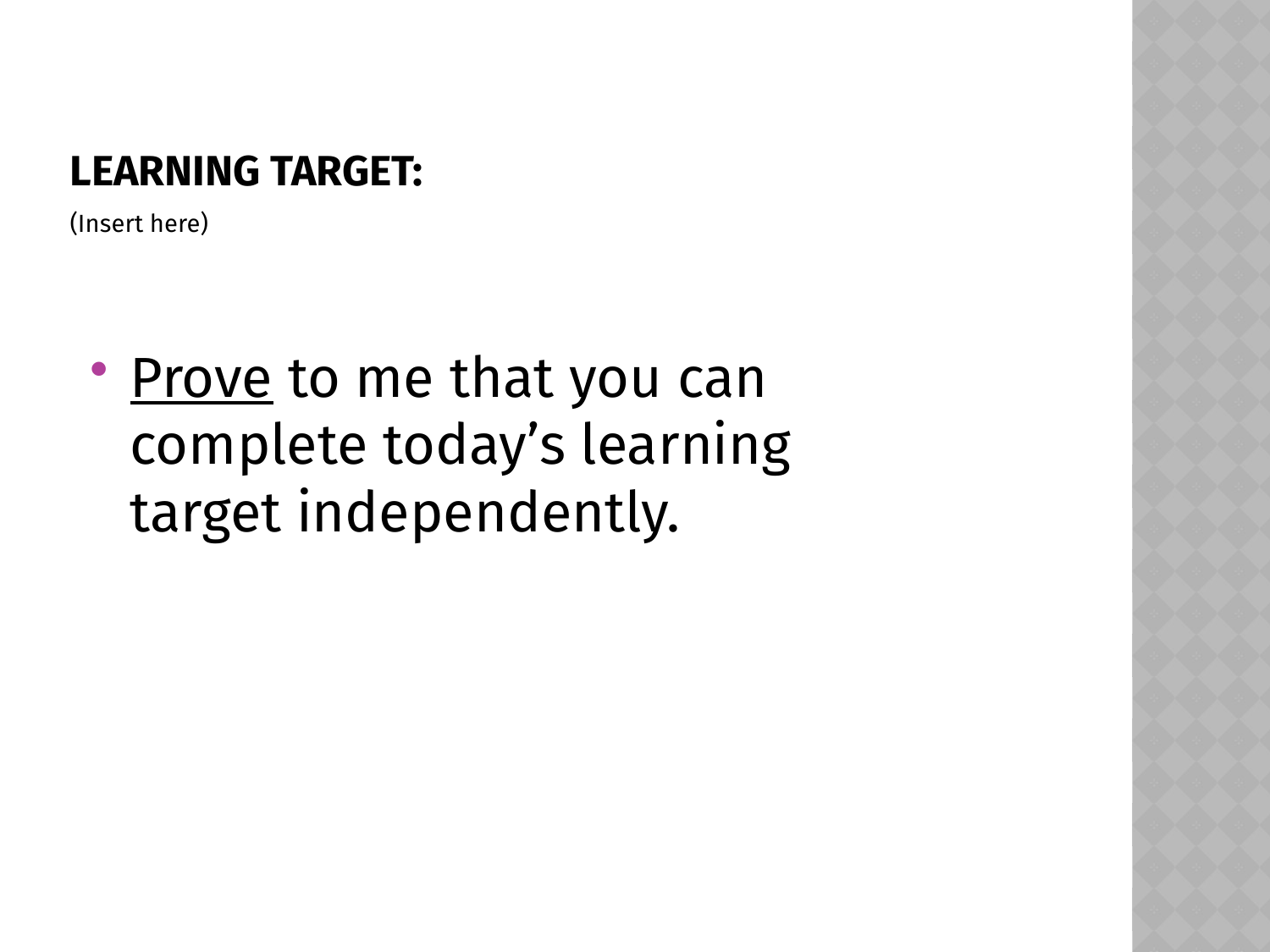

# Learning Target:
(Insert here)
Prove to me that you can complete today’s learning target independently.